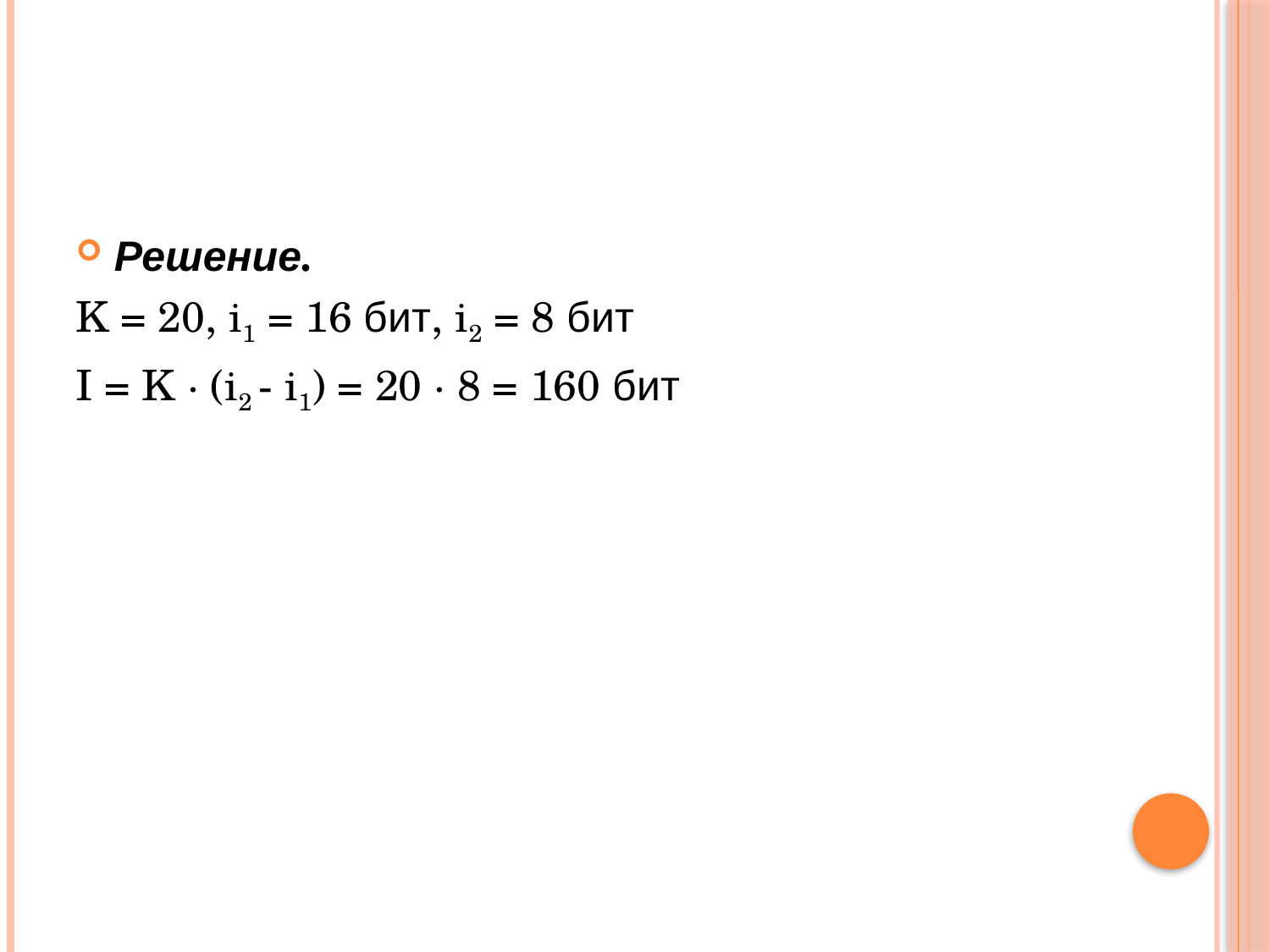

#
Решение.
K = 20, i1 = 16 бит, i2 = 8 бит
I = K · (i2 - i1) = 20 · 8 = 160 бит